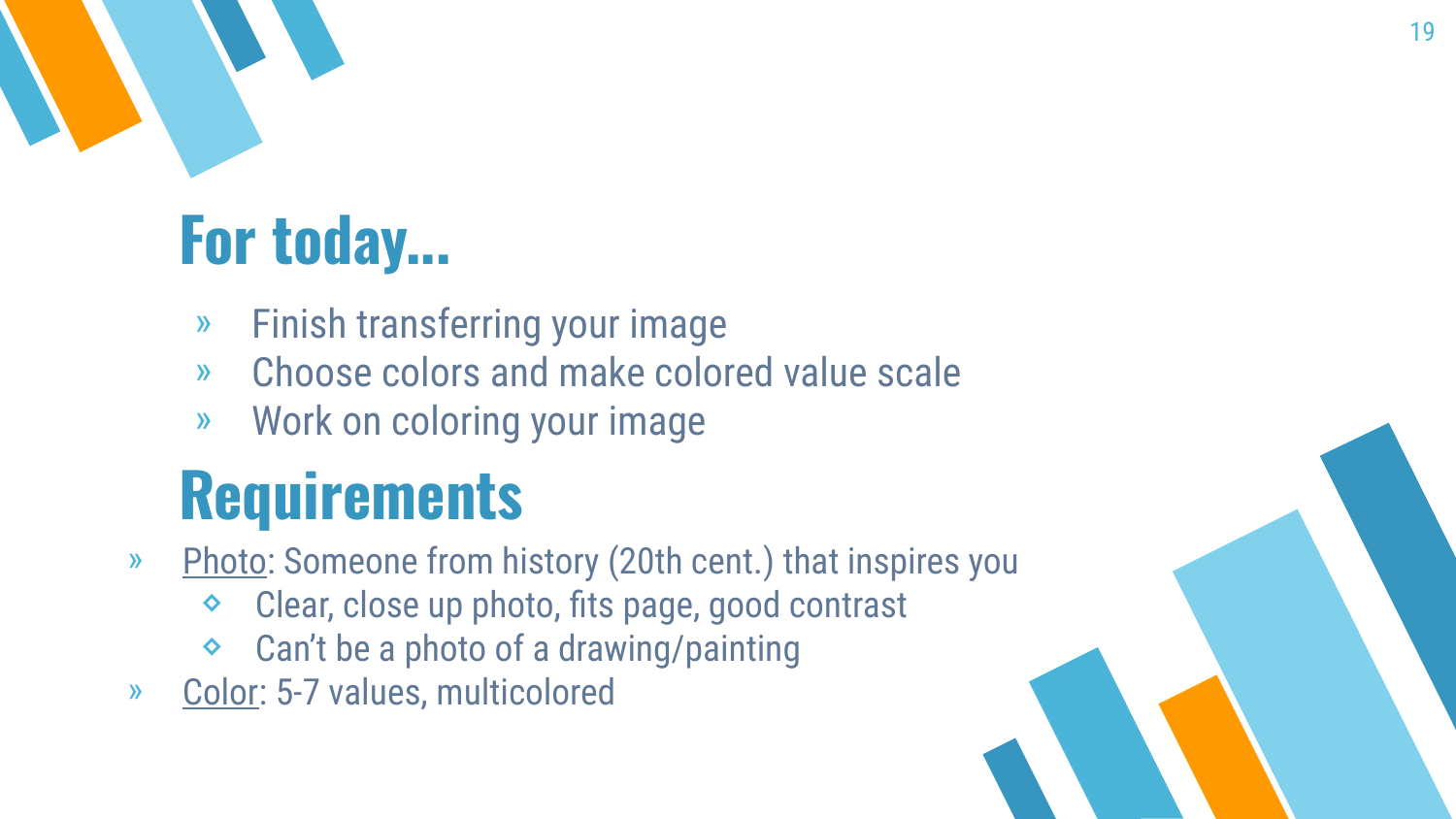

19
# For today...
Finish transferring your image
Choose colors and make colored value scale
Work on coloring your image
Requirements
Photo: Someone from history (20th cent.) that inspires you
Clear, close up photo, fits page, good contrast
Can’t be a photo of a drawing/painting
Color: 5-7 values, multicolored